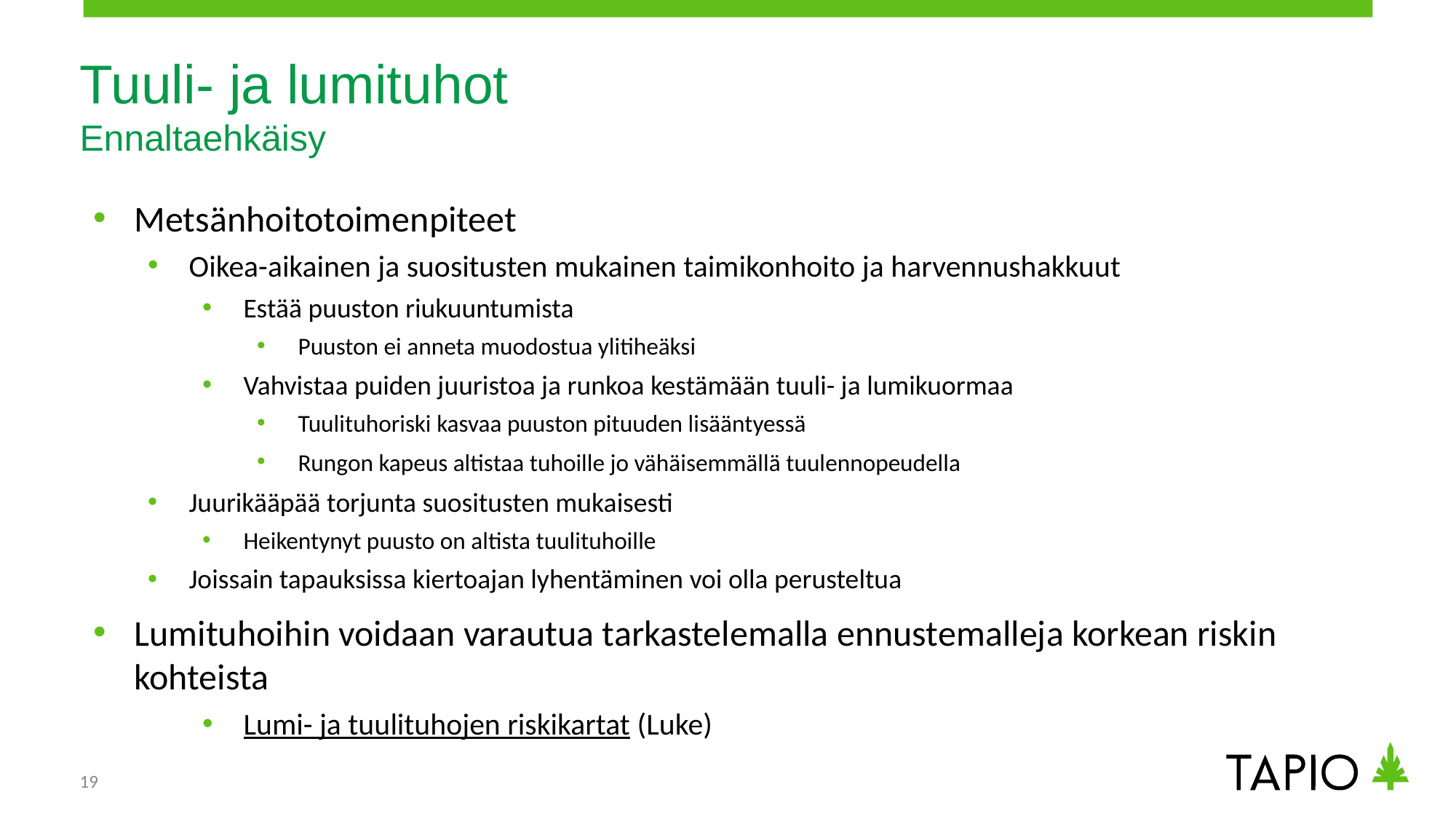

# Tuuli- ja lumituhot Ennaltaehkäisy
Metsänhoitotoimenpiteet
Oikea-aikainen ja suositusten mukainen taimikonhoito ja harvennushakkuut
Estää puuston riukuuntumista
Puuston ei anneta muodostua ylitiheäksi
Vahvistaa puiden juuristoa ja runkoa kestämään tuuli- ja lumikuormaa
Tuulituhoriski kasvaa puuston pituuden lisääntyessä
Rungon kapeus altistaa tuhoille jo vähäisemmällä tuulennopeudella
Juurikääpää torjunta suositusten mukaisesti
Heikentynyt puusto on altista tuulituhoille
Joissain tapauksissa kiertoajan lyhentäminen voi olla perusteltua
Lumituhoihin voidaan varautua tarkastelemalla ennustemalleja korkean riskin kohteista
Lumi- ja tuulituhojen riskikartat (Luke)

19